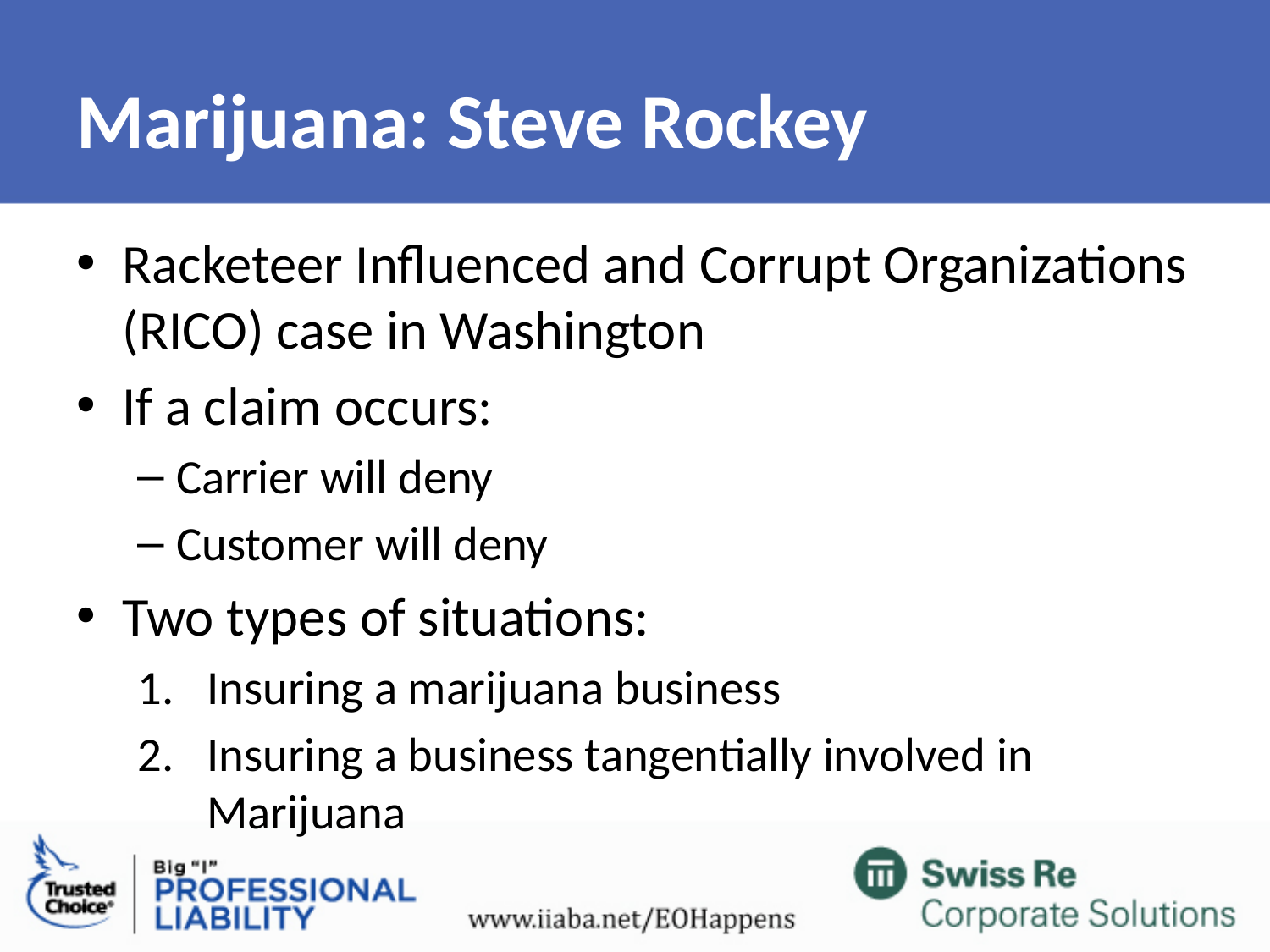

# Marijuana: Steve Rockey
Racketeer Influenced and Corrupt Organizations (RICO) case in Washington
If a claim occurs:
Carrier will deny
Customer will deny
Two types of situations:
Insuring a marijuana business
Insuring a business tangentially involved in Marijuana